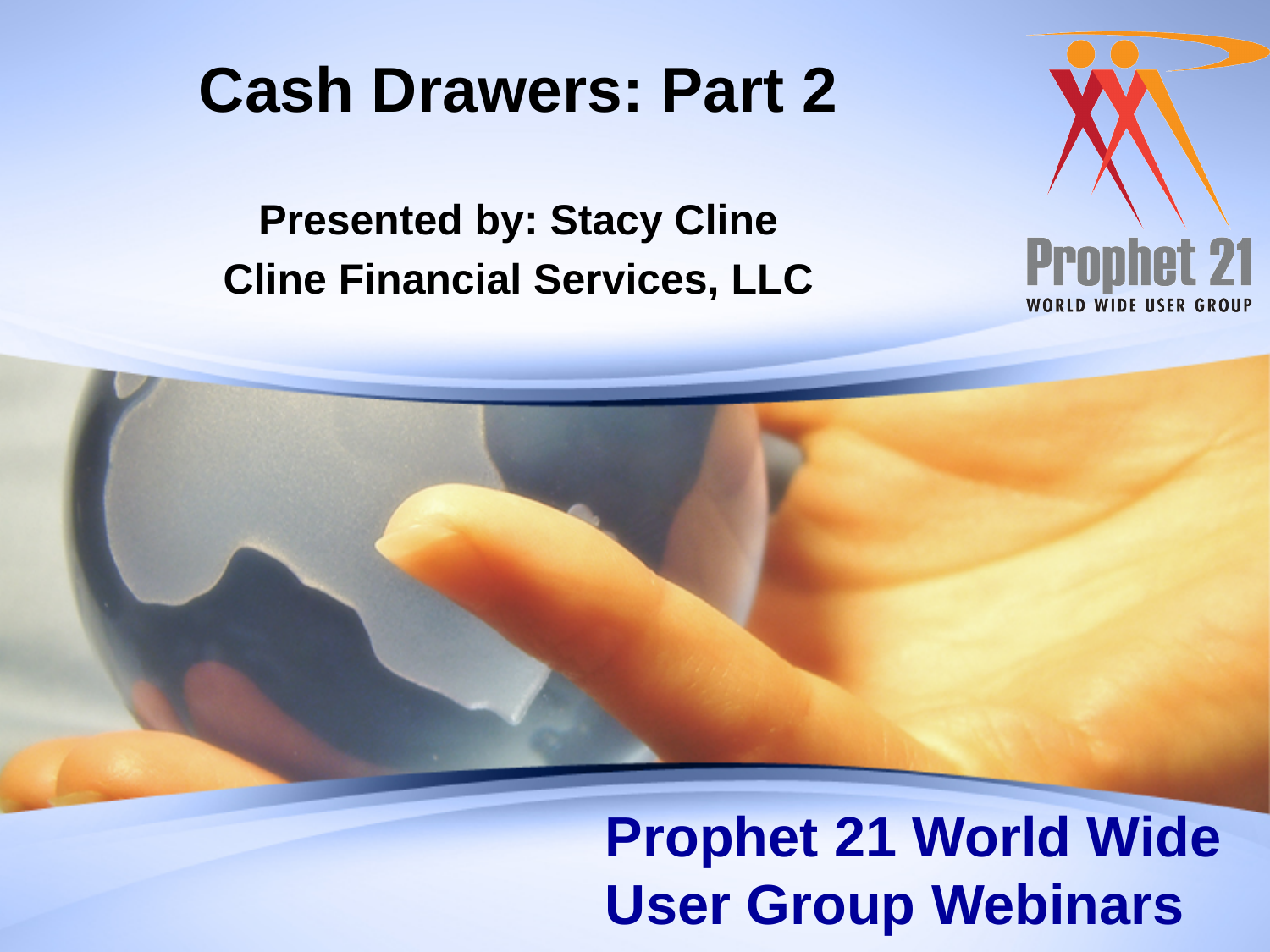

Cash Drawers: Part 2

Presented by: Stacy Cline
Cline Financial Services, LLC
# Prophet 21 World Wide User Group Webinars